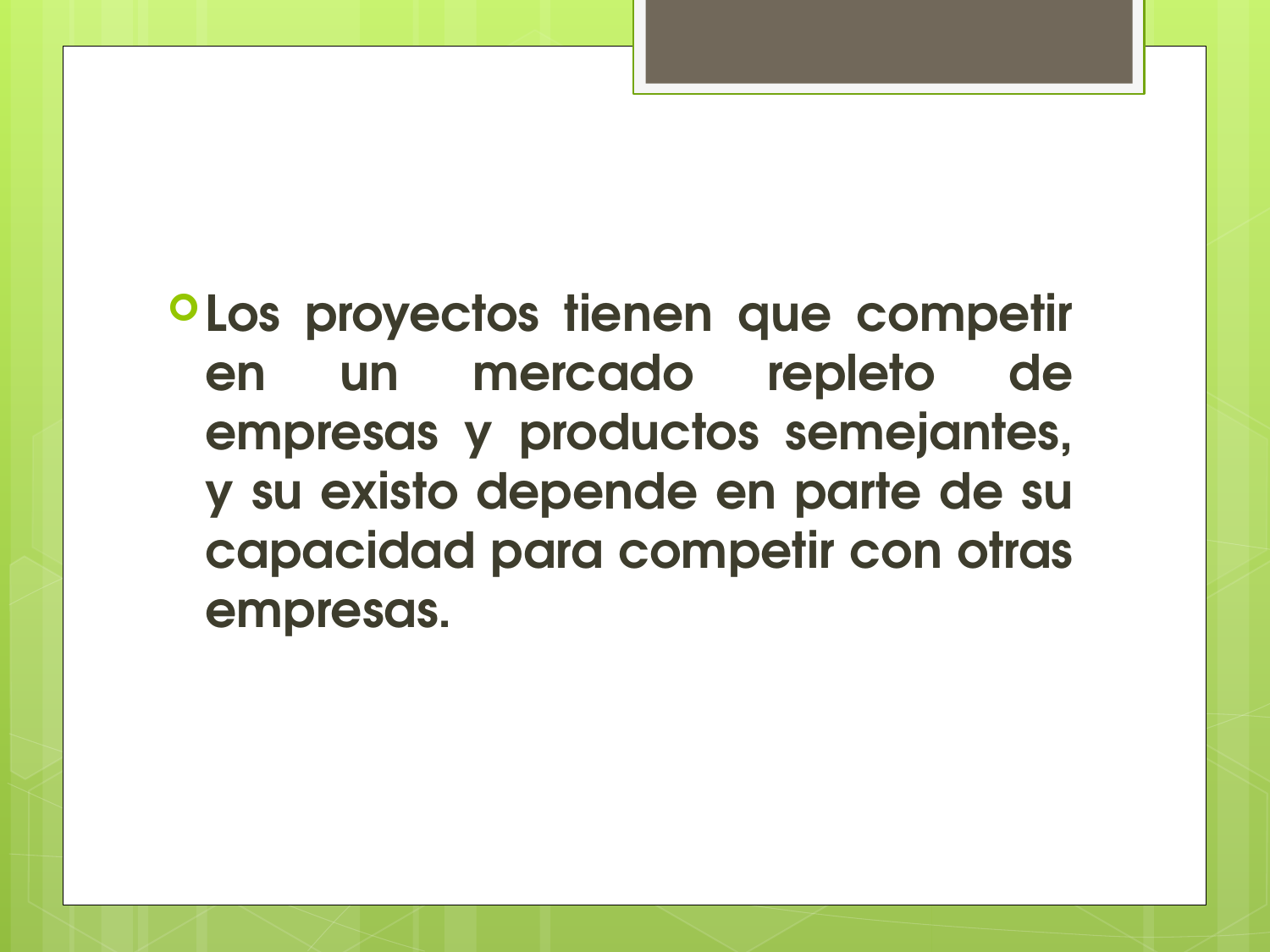

Los proyectos tienen que competir en un mercado repleto de empresas y productos semejantes, y su existo depende en parte de su capacidad para competir con otras empresas.